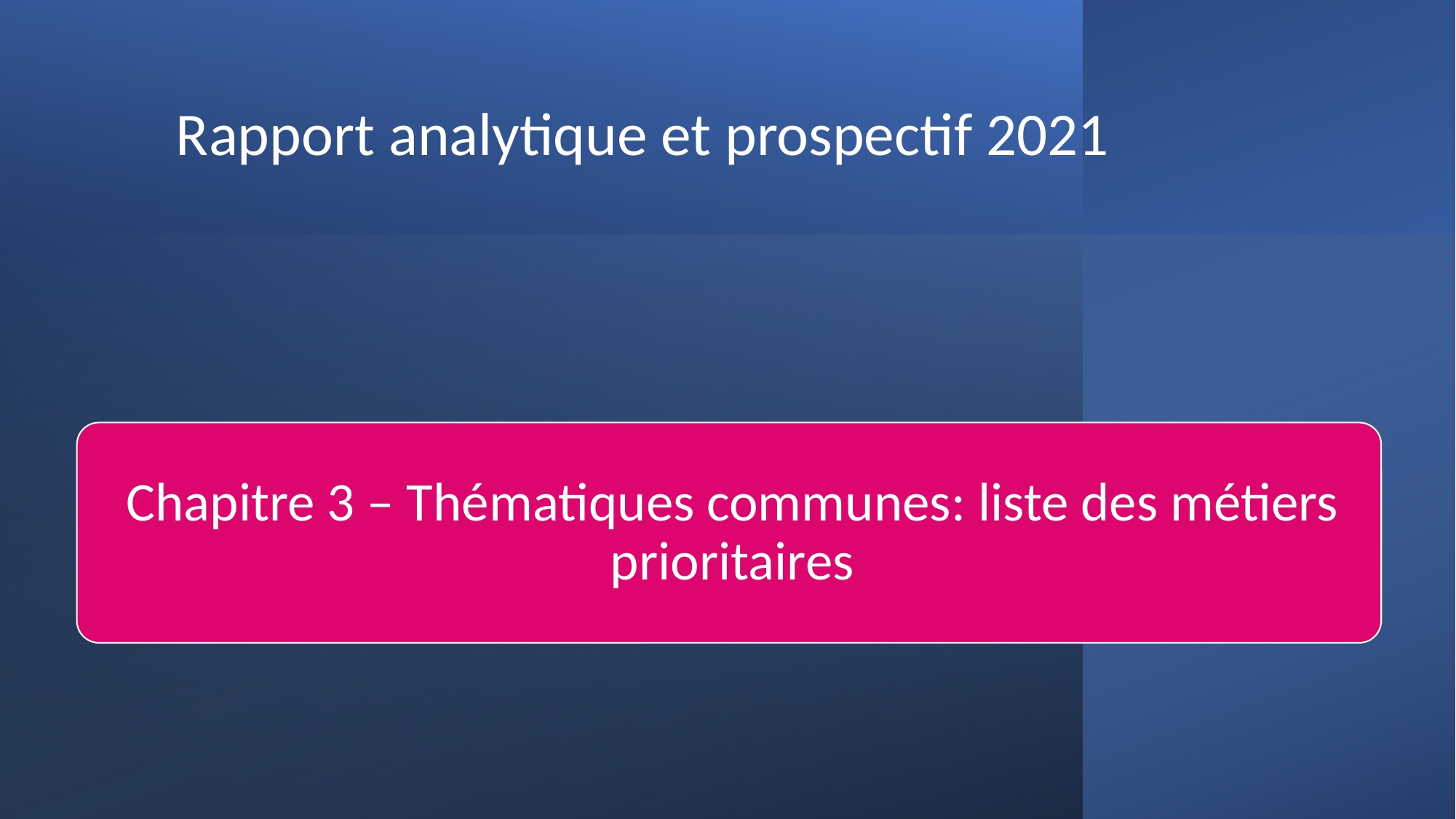

# Rapport analytique et prospectif 2021
Chapitre 3 – Thématiques communes: liste des métiers prioritaires